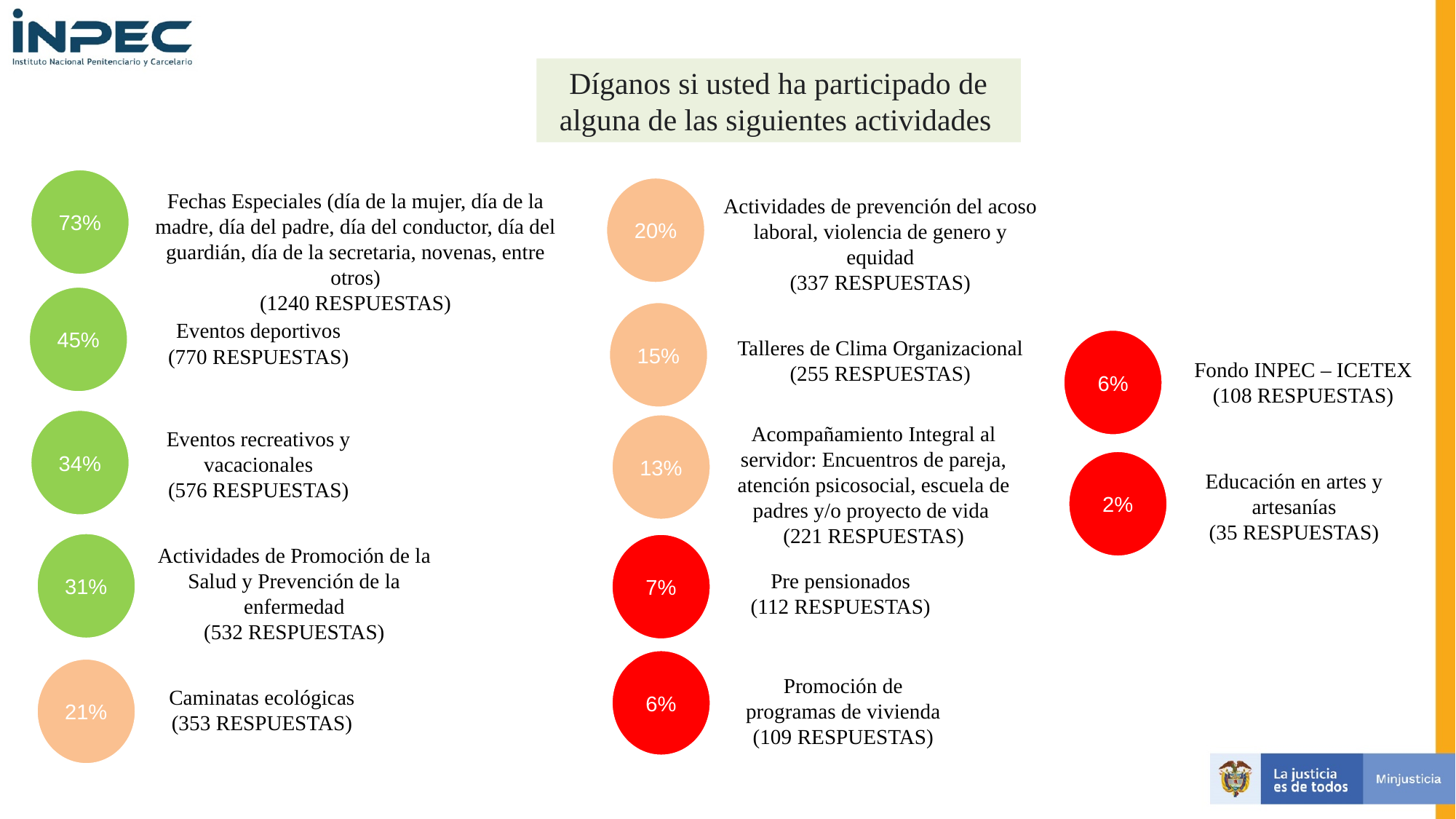

Díganos si usted ha participado de alguna de las siguientes actividades

73%

Fechas Especiales (día de la mujer, día de la madre, día del padre, día del conductor, día del guardián, día de la secretaria, novenas, entre otros)
(1240 RESPUESTAS)
20%
Actividades de prevención del acoso laboral, violencia de genero y equidad
(337 RESPUESTAS)
45%
15%
Eventos deportivos
(770 RESPUESTAS)
Talleres de Clima Organizacional
(255 RESPUESTAS)
6%
Fondo INPEC – ICETEX
(108 RESPUESTAS)
Acompañamiento Integral al servidor: Encuentros de pareja, atención psicosocial, escuela de padres y/o proyecto de vida
(221 RESPUESTAS)
34%
Eventos recreativos y vacacionales
(576 RESPUESTAS)
13%
2%
Educación en artes y artesanías
(35 RESPUESTAS)
Actividades de Promoción de la Salud y Prevención de la enfermedad
(532 RESPUESTAS)
31%
7%
Pre pensionados
(112 RESPUESTAS)
6%
21%
Promoción de programas de vivienda
(109 RESPUESTAS)
Caminatas ecológicas
(353 RESPUESTAS)